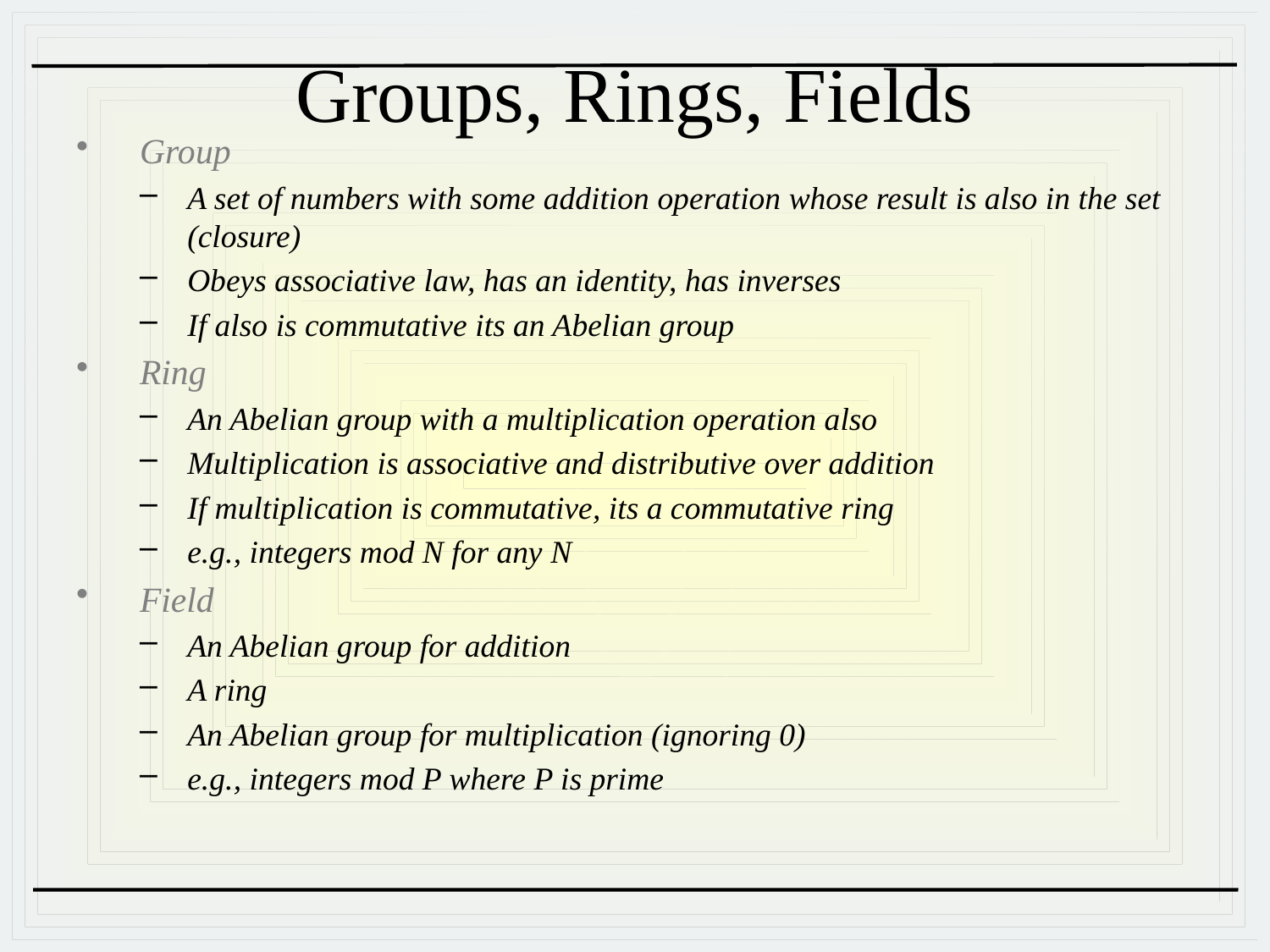

# Groups, Rings, Fields
Group
A set of numbers with some addition operation whose result is also in the set (closure)
Obeys associative law, has an identity, has inverses
If also is commutative its an Abelian group
Ring
An Abelian group with a multiplication operation also
Multiplication is associative and distributive over addition
If multiplication is commutative, its a commutative ring
e.g., integers mod N for any N
Field
An Abelian group for addition
A ring
An Abelian group for multiplication (ignoring 0)
e.g., integers mod P where P is prime